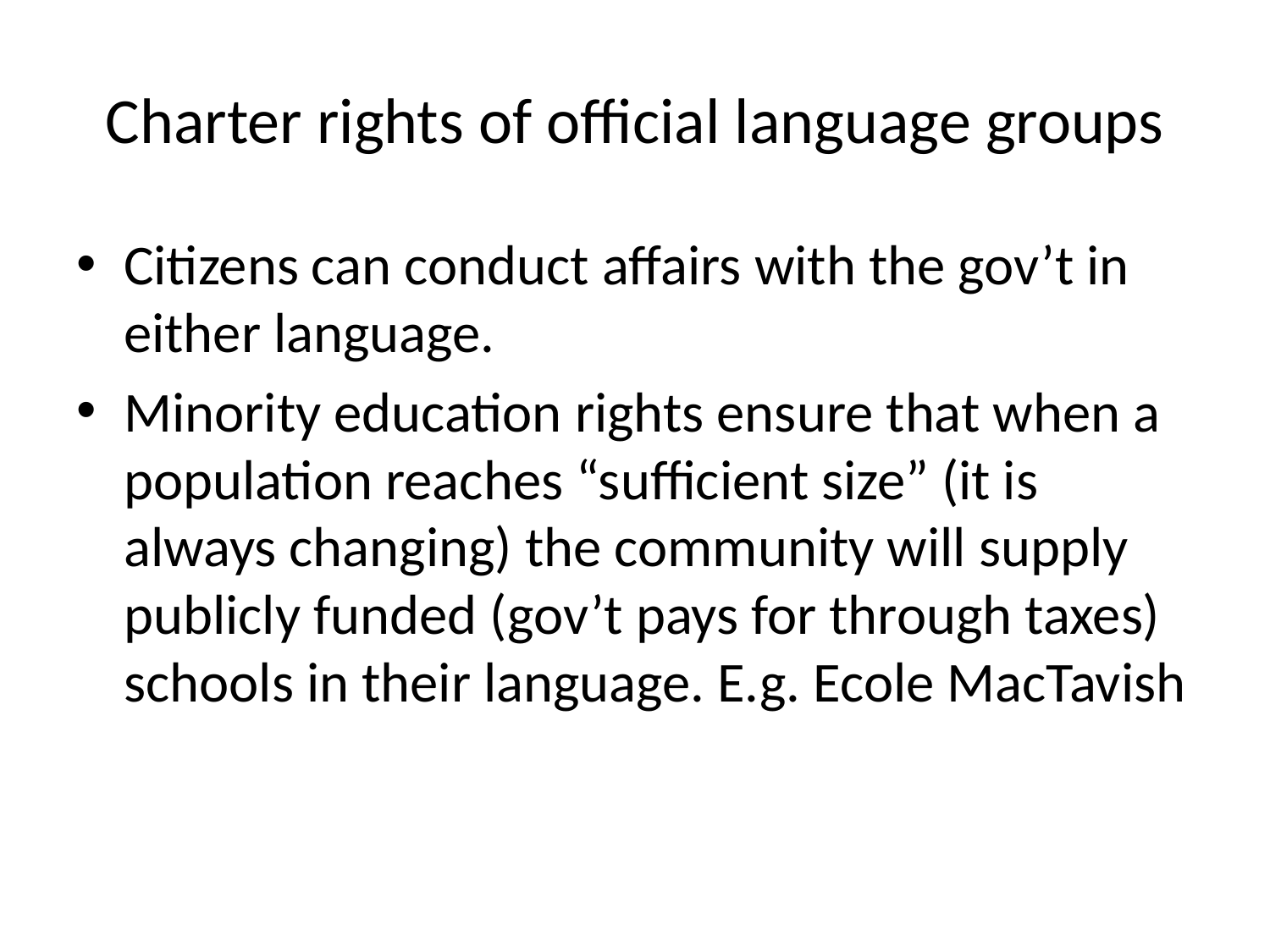

# Charter rights of official language groups
Citizens can conduct affairs with the gov’t in either language.
Minority education rights ensure that when a population reaches “sufficient size” (it is always changing) the community will supply publicly funded (gov’t pays for through taxes) schools in their language. E.g. Ecole MacTavish